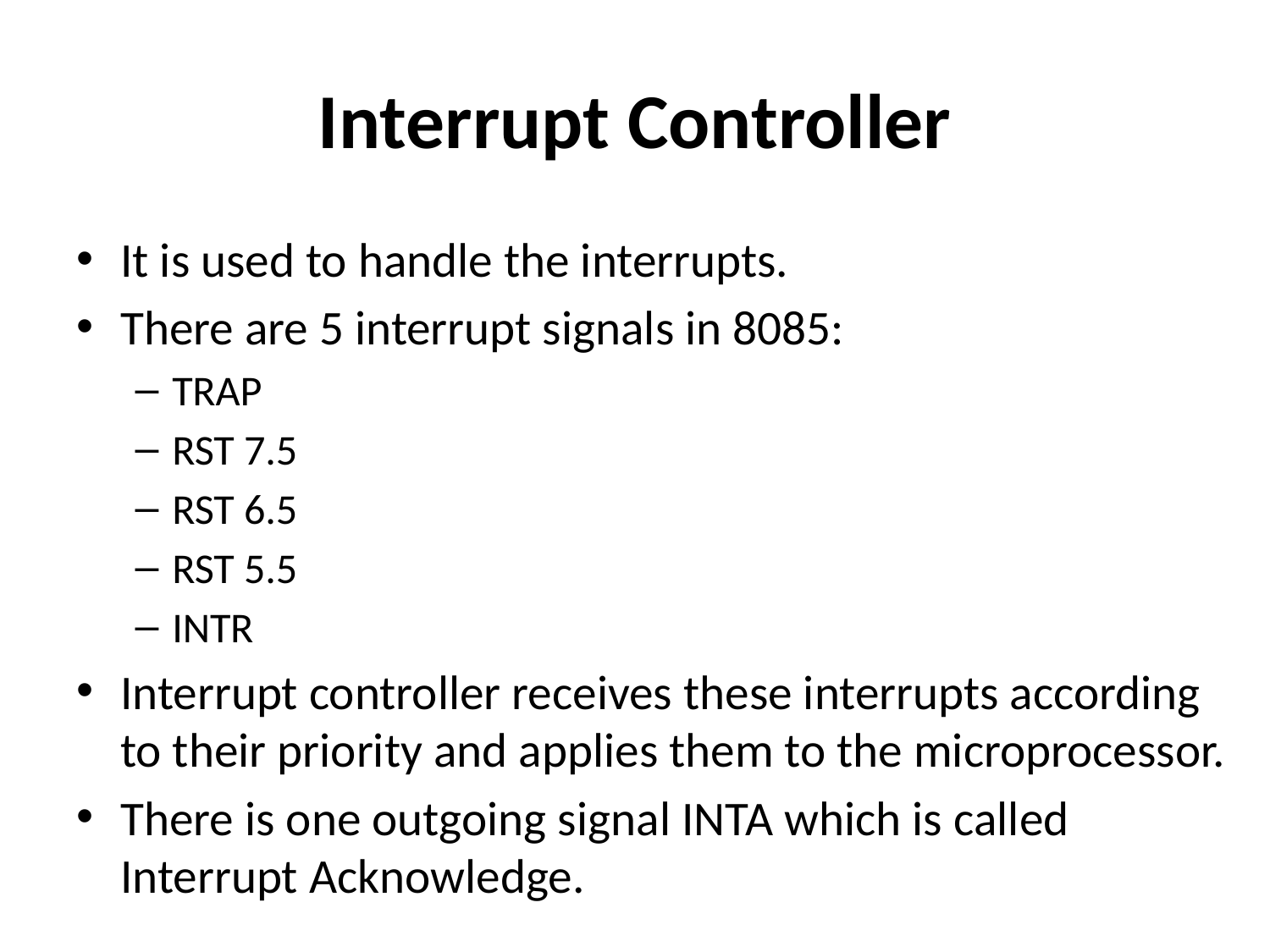

# Interrupt Controller
It is used to handle the interrupts.
There are 5 interrupt signals in 8085:
TRAP
RST 7.5
RST 6.5
RST 5.5
INTR
Interrupt controller receives these interrupts according to their priority and applies them to the microprocessor.
There is one outgoing signal INTA which is called Interrupt Acknowledge.